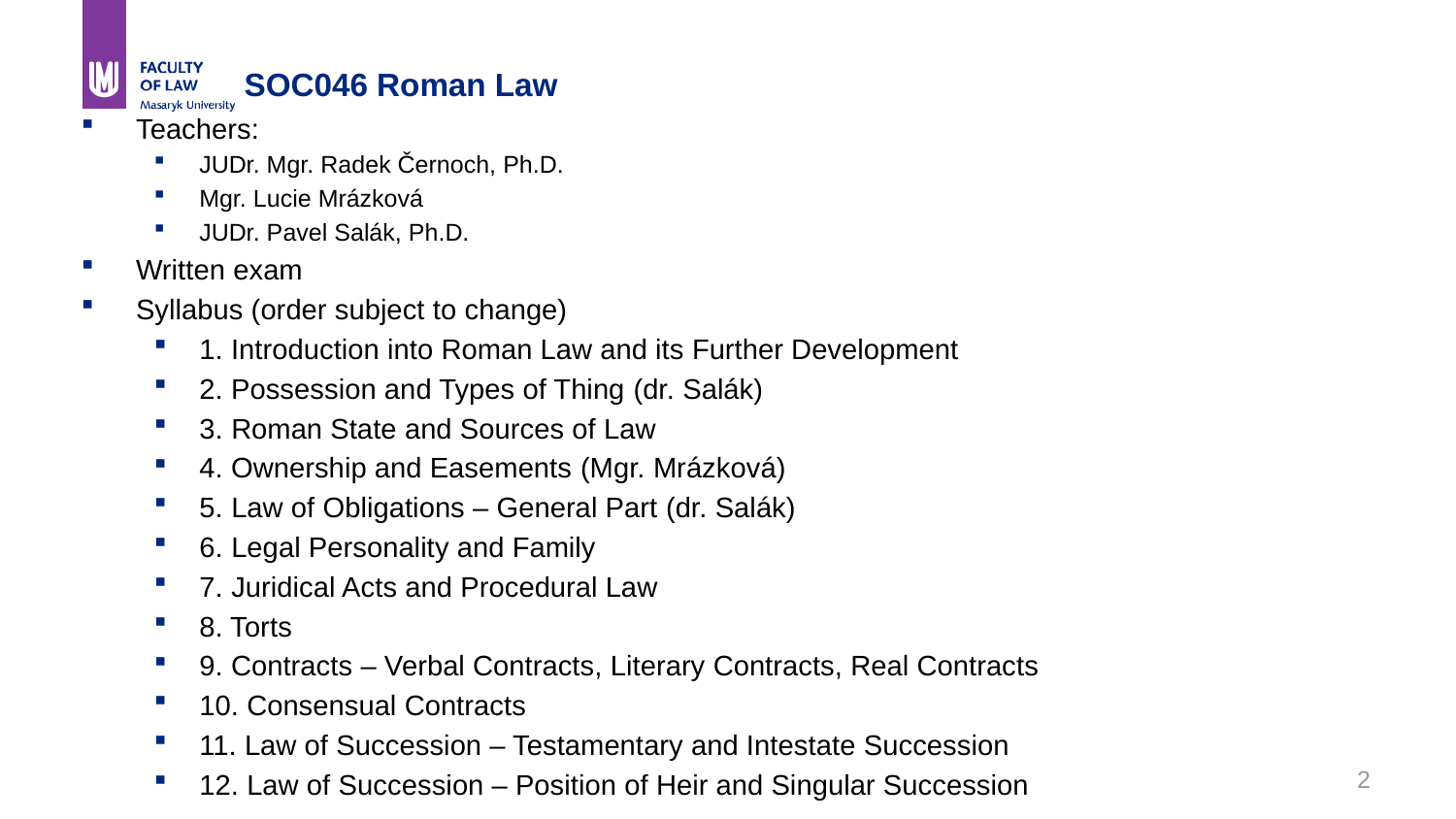

# SOC046 Roman Law
Teachers:
JUDr. Mgr. Radek Černoch, Ph.D.
Mgr. Lucie Mrázková
JUDr. Pavel Salák, Ph.D.
Written exam
Syllabus (order subject to change)
1. Introduction into Roman Law and its Further Development
2. Possession and Types of Thing (dr. Salák)
3. Roman State and Sources of Law
4. Ownership and Easements (Mgr. Mrázková)
5. Law of Obligations – General Part (dr. Salák)
6. Legal Personality and Family
7. Juridical Acts and Procedural Law
8. Torts
9. Contracts – Verbal Contracts, Literary Contracts, Real Contracts
10. Consensual Contracts
11. Law of Succession – Testamentary and Intestate Succession
12. Law of Succession – Position of Heir and Singular Succession

2